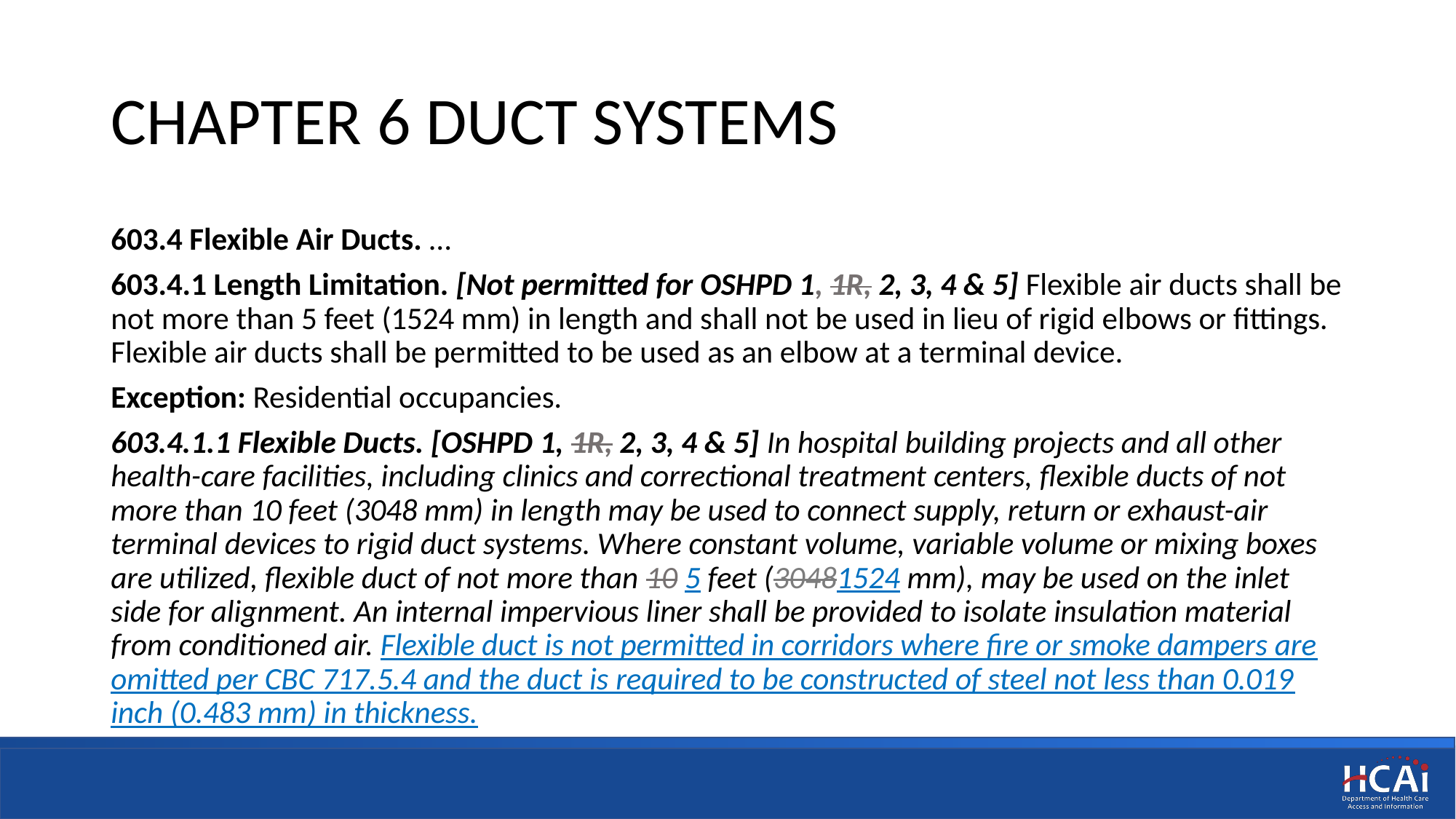

# CHAPTER 6 DUCT SYSTEMS
603.4 Flexible Air Ducts. …
603.4.1 Length Limitation. [Not permitted for OSHPD 1, 1R, 2, 3, 4 & 5] Flexible air ducts shall be not more than 5 feet (1524 mm) in length and shall not be used in lieu of rigid elbows or fittings. Flexible air ducts shall be permitted to be used as an elbow at a terminal device.
Exception: Residential occupancies.
603.4.1.1 Flexible Ducts. [OSHPD 1, 1R, 2, 3, 4 & 5] In hospital building projects and all other health-care facilities, including clinics and correctional treatment centers, flexible ducts of not more than 10 feet (3048 mm) in length may be used to connect supply, return or exhaust-air terminal devices to rigid duct systems. Where constant volume, variable volume or mixing boxes are utilized, flexible duct of not more than 10 5 feet (30481524 mm), may be used on the inlet side for alignment. An internal impervious liner shall be provided to isolate insulation material from conditioned air. Flexible duct is not permitted in corridors where fire or smoke dampers are omitted per CBC 717.5.4 and the duct is required to be constructed of steel not less than 0.019 inch (0.483 mm) in thickness.